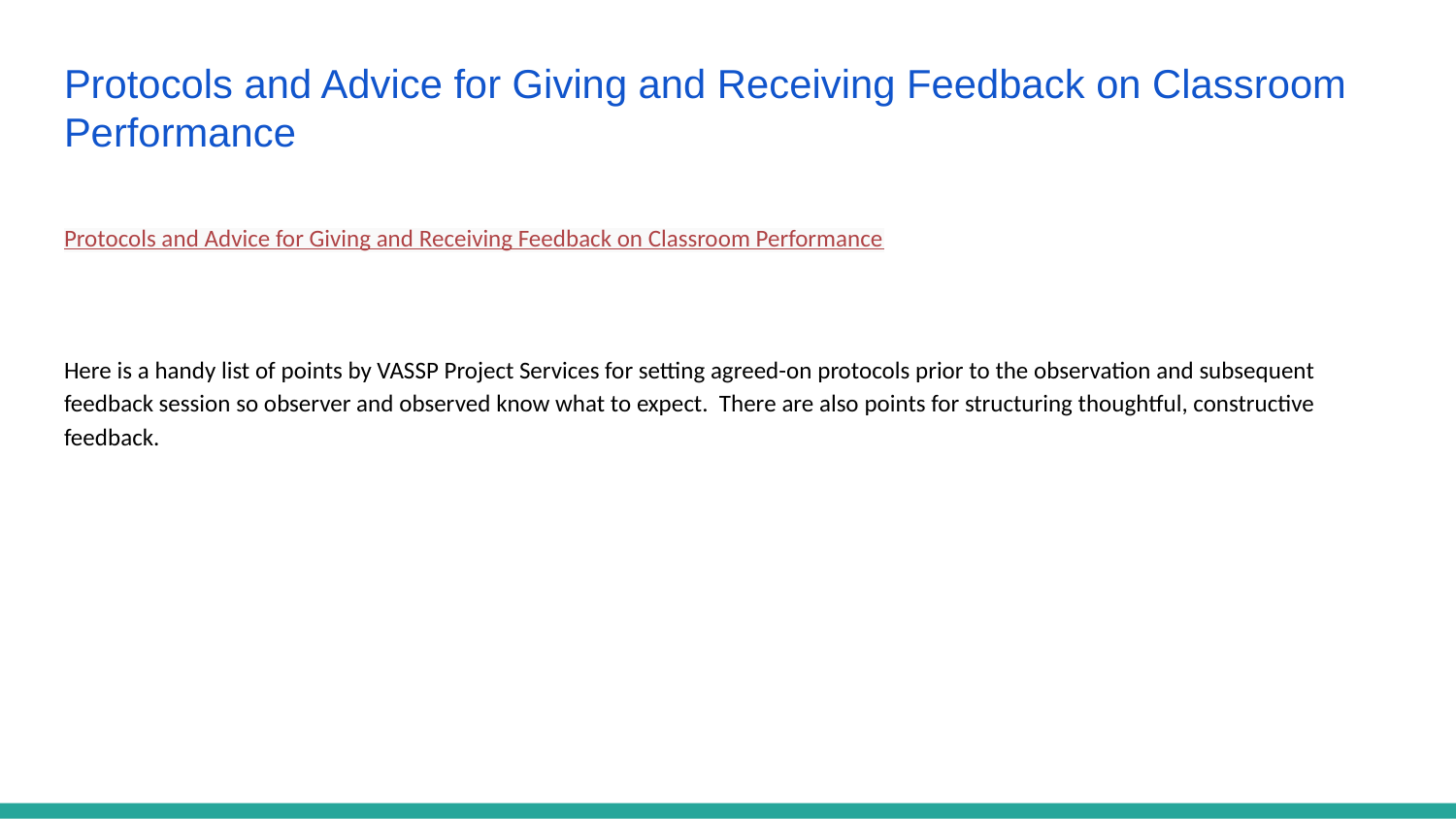

# Protocols and Advice for Giving and Receiving Feedback on Classroom Performance

Protocols and Advice for Giving and Receiving Feedback on Classroom Performance

Here is a handy list of points by VASSP Project Services for setting agreed-on protocols prior to the observation and subsequent feedback session so observer and observed know what to expect.  There are also points for structuring thoughtful, constructive feedback.